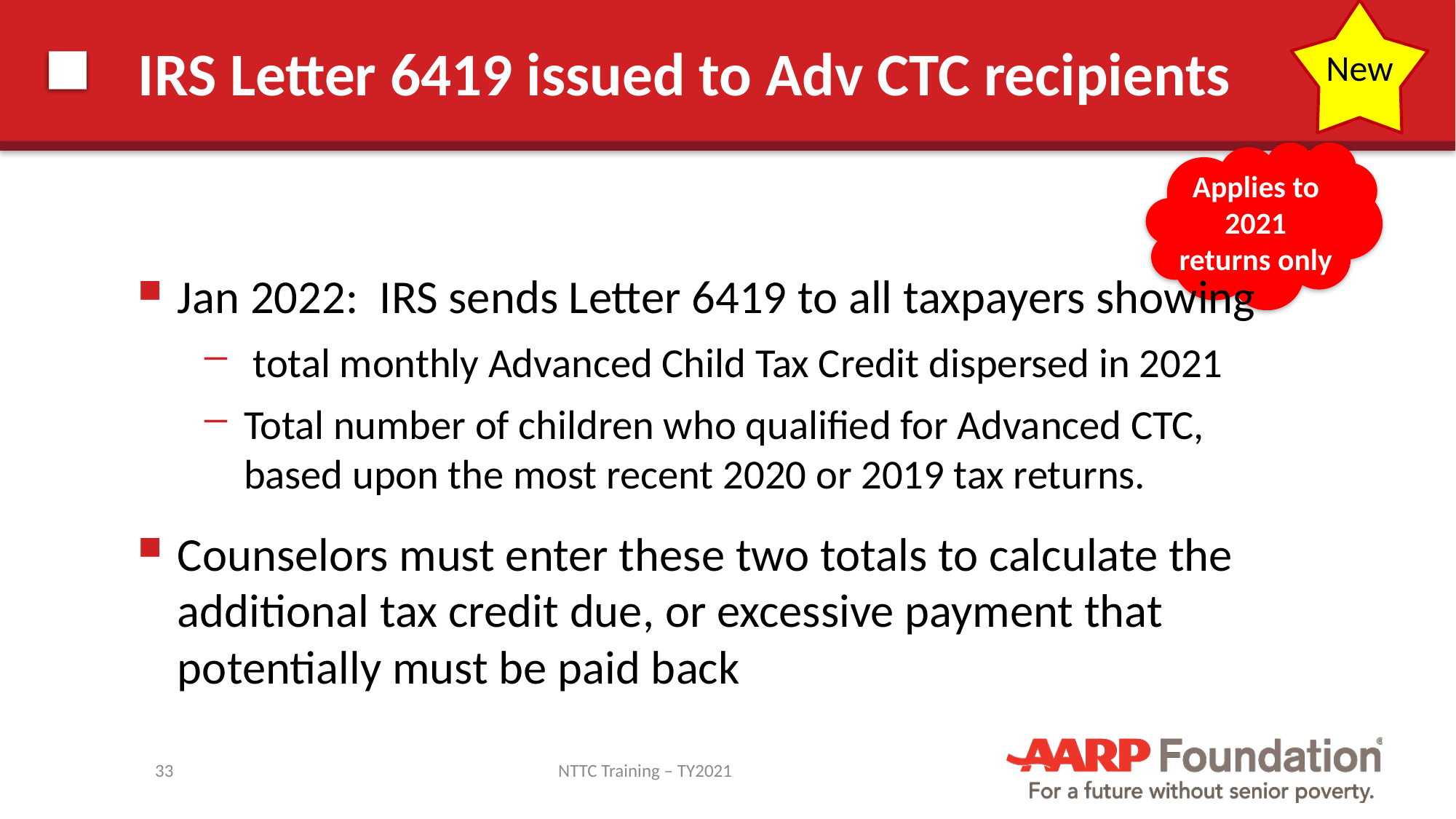

New
# IRS Letter 6419 issued to Adv CTC recipients
Applies to 2021 returns only
Jan 2022:  IRS sends Letter 6419 to all taxpayers showing
 total monthly Advanced Child Tax Credit dispersed in 2021
Total number of children who qualified for Advanced CTC, based upon the most recent 2020 or 2019 tax returns.
Counselors must enter these two totals to calculate the additional tax credit due, or excessive payment that potentially must be paid back

33
NTTC Training – TY2021